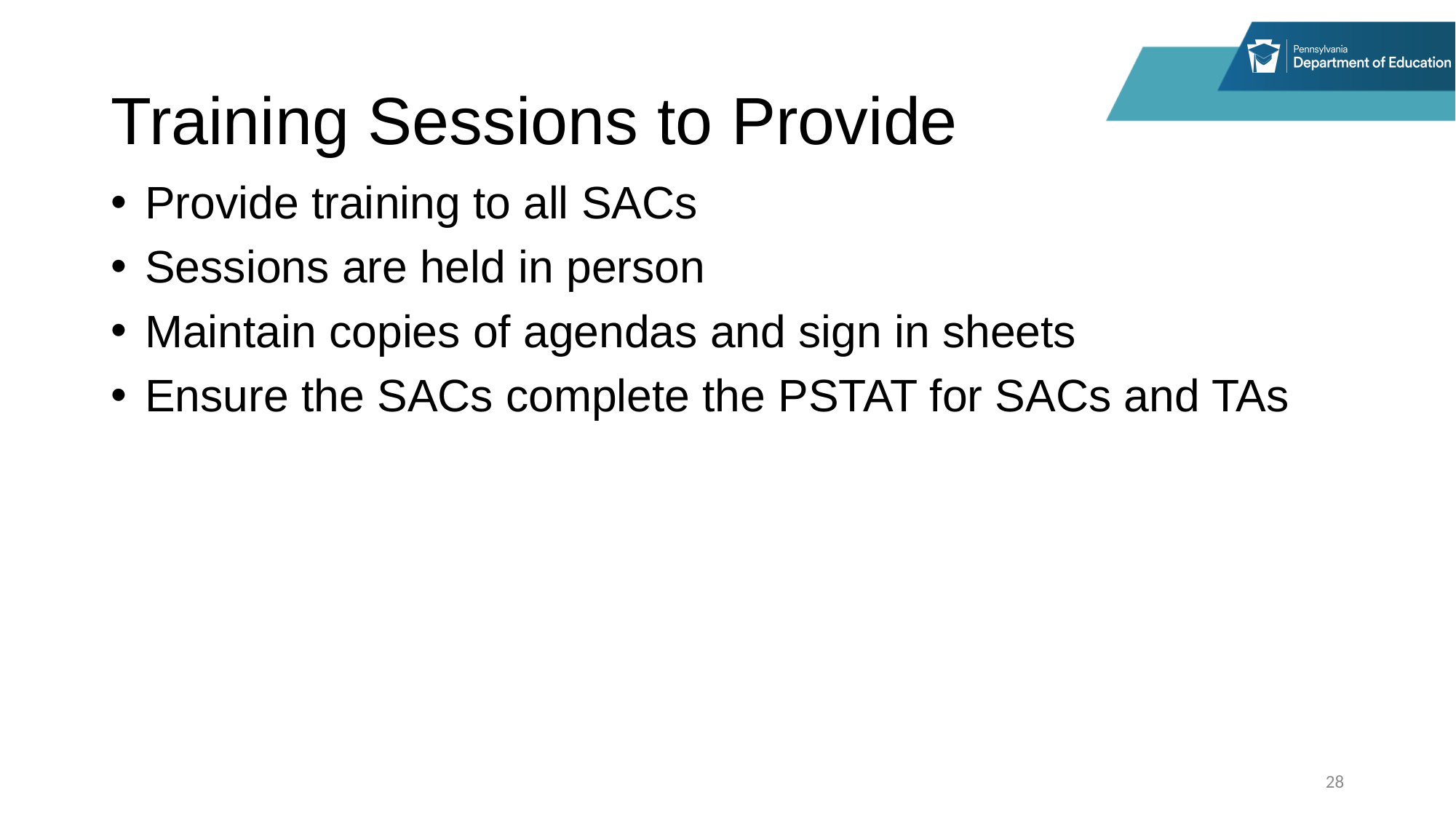

# Training Sessions to Provide
Provide training to all SACs
Sessions are held in person
Maintain copies of agendas and sign in sheets
Ensure the SACs complete the PSTAT for SACs and TAs

28